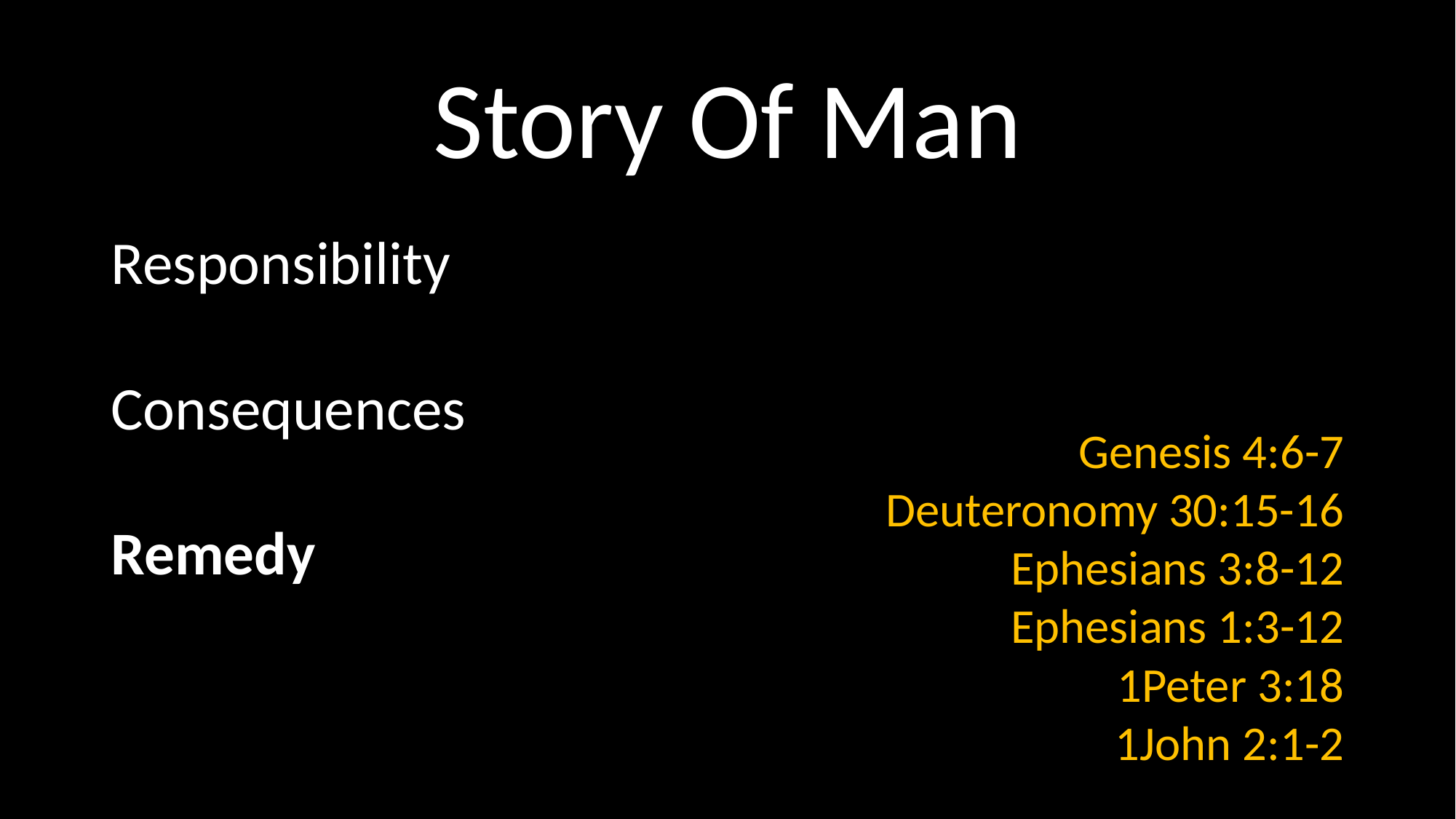

# Story Of Man
Responsibility
Consequences
Remedy
Genesis 4:6-7
Deuteronomy 30:15-16
Ephesians 3:8-12
Ephesians 1:3-12
1Peter 3:18
1John 2:1-2